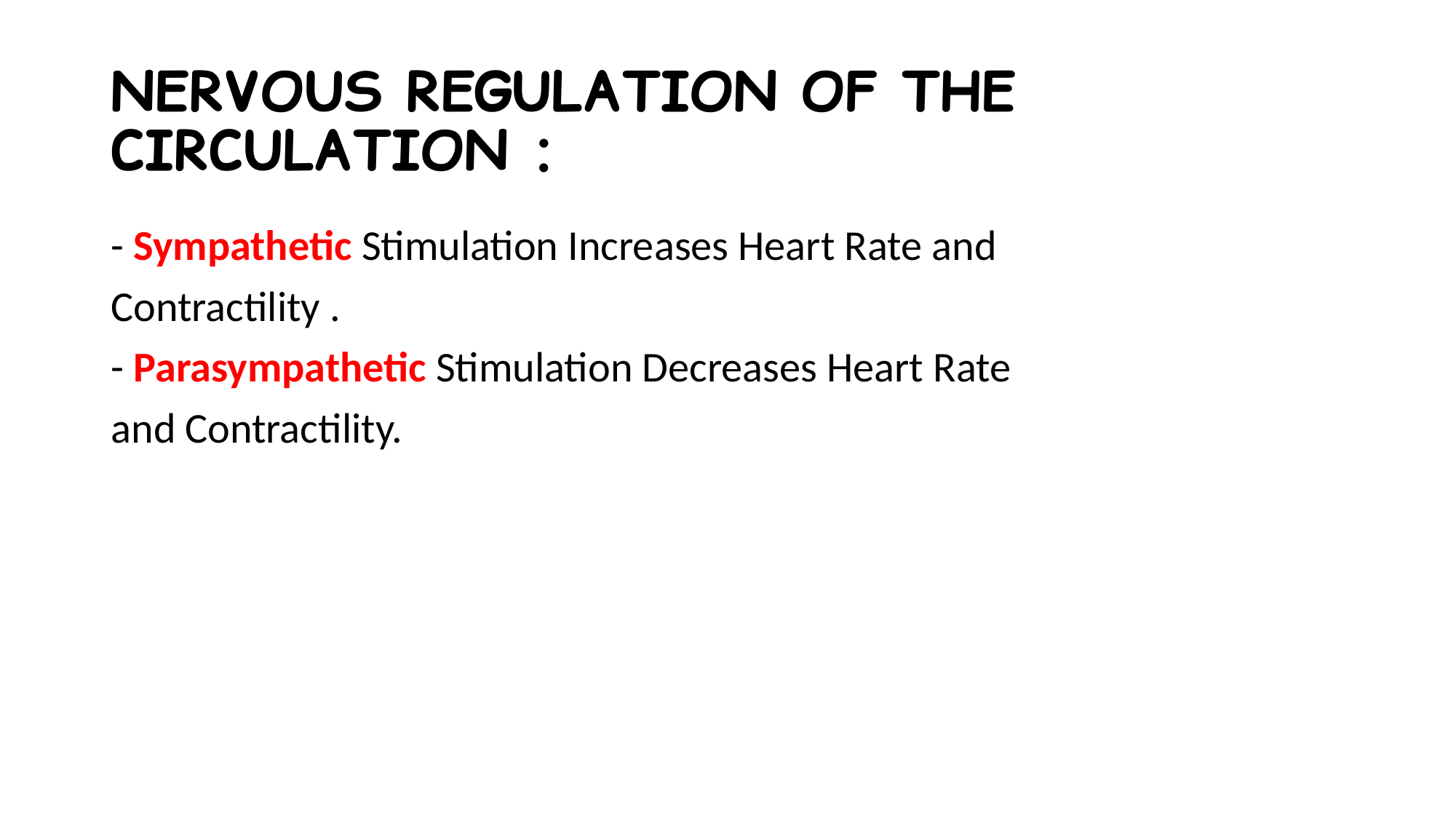

# NERVOUS REGULATION OF THE CIRCULATION :
- Sympathetic Stimulation Increases Heart Rate and
Contractility .
- Parasympathetic Stimulation Decreases Heart Rate
and Contractility.